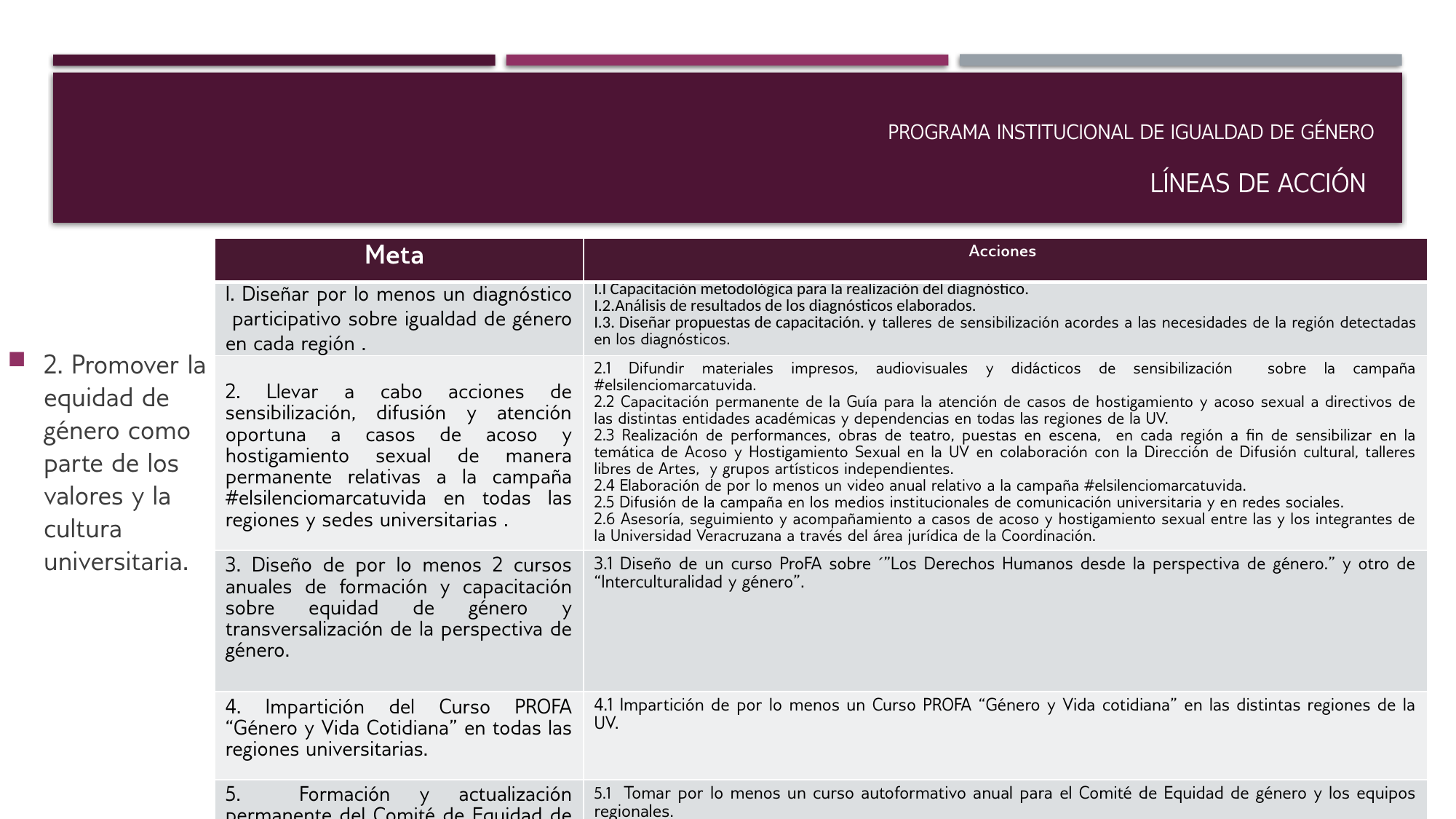

# Programa institucional de igualdad de género Líneas de acción
| Meta | Acciones |
| --- | --- |
| I. Diseñar por lo menos un diagnóstico participativo sobre igualdad de género en cada región . | I.I Capacitación metodológica para la realización del diagnóstico. I.2.Análisis de resultados de los diagnósticos elaborados. I.3. Diseñar propuestas de capacitación. y talleres de sensibilización acordes a las necesidades de la región detectadas en los diagnósticos. |
| 2. Llevar a cabo acciones de sensibilización, difusión y atención oportuna a casos de acoso y hostigamiento sexual de manera permanente relativas a la campaña #elsilenciomarcatuvida en todas las regiones y sedes universitarias . | 2.1 Difundir materiales impresos, audiovisuales y didácticos de sensibilización sobre la campaña #elsilenciomarcatuvida. 2.2 Capacitación permanente de la Guía para la atención de casos de hostigamiento y acoso sexual a directivos de las distintas entidades académicas y dependencias en todas las regiones de la UV. 2.3 Realización de performances, obras de teatro, puestas en escena, en cada región a fin de sensibilizar en la temática de Acoso y Hostigamiento Sexual en la UV en colaboración con la Dirección de Difusión cultural, talleres libres de Artes, y grupos artísticos independientes. 2.4 Elaboración de por lo menos un video anual relativo a la campaña #elsilenciomarcatuvida. 2.5 Difusión de la campaña en los medios institucionales de comunicación universitaria y en redes sociales. 2.6 Asesoría, seguimiento y acompañamiento a casos de acoso y hostigamiento sexual entre las y los integrantes de la Universidad Veracruzana a través del área jurídica de la Coordinación. |
| 3. Diseño de por lo menos 2 cursos anuales de formación y capacitación sobre equidad de género y transversalización de la perspectiva de género. | 3.1 Diseño de un curso ProFA sobre ´”Los Derechos Humanos desde la perspectiva de género.” y otro de “Interculturalidad y género”. |
| 4. Impartición del Curso PROFA “Género y Vida Cotidiana” en todas las regiones universitarias. | 4.1 Impartición de por lo menos un Curso PROFA “Género y Vida cotidiana” en las distintas regiones de la UV. |
| 5. Formación y actualización permanente del Comité de Equidad de Género y de los equipos regionales de género. | 5.1 Tomar por lo menos un curso autoformativo anual para el Comité de Equidad de género y los equipos regionales. |
| 6. Participación en las reuniones y actividades del Comisionado del Programa Transversa | 6.1 Participación de la Coordinación de la Unidad de Género en el trabajo del grupo colegiado que elabora el programa Transversa con el fin de promover los temas transversales (sustentabilidad, género, interculturalidad, internacionalización, promoción de la salud, inclusión, derechos humanos y justicia, y arte-creatividad) en las acciones sustantivas de la Universidad Veracruzana. |
2. Promover la equidad de género como parte de los valores y la cultura universitaria.